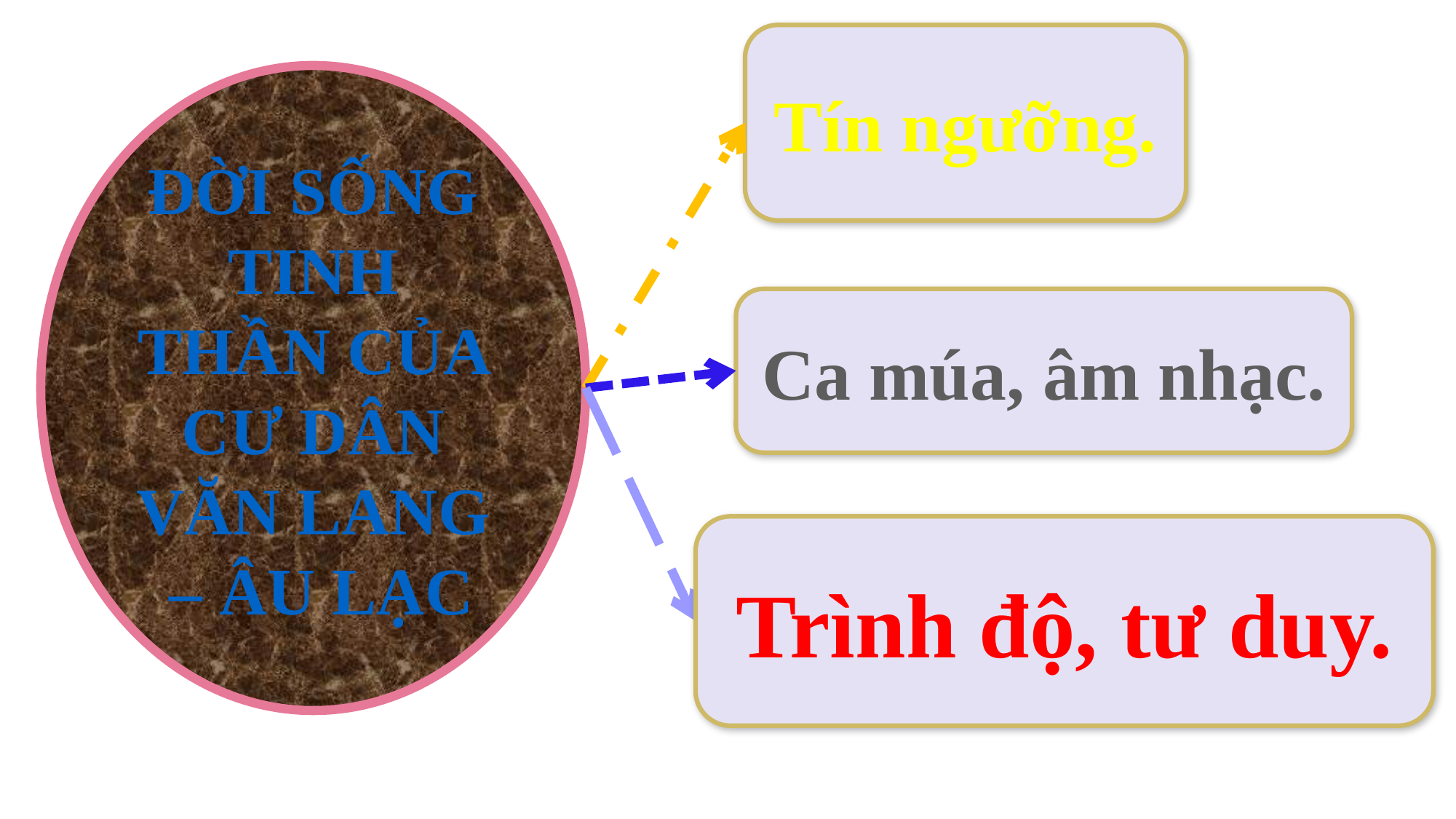

Tín ngưỡng.
ĐỜI SỐNG TINH THẦN CỦA CƯ DÂN VĂN LANG  – ÂU LẠC
Ca múa, âm nhạc.
Trình độ, tư duy.